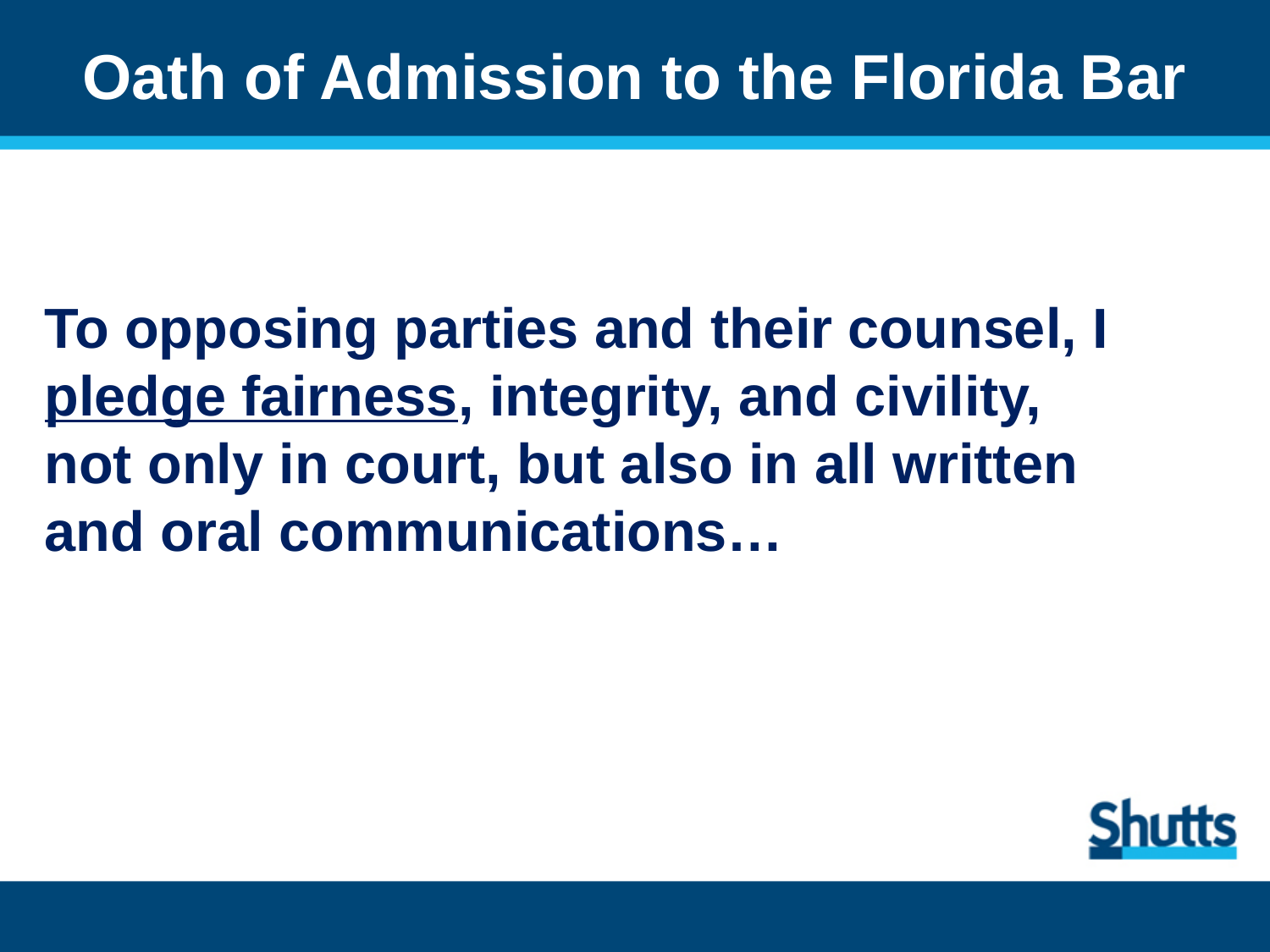

# Oath of Admission to the Florida Bar
To opposing parties and their counsel, I pledge fairness, integrity, and civility, not only in court, but also in all written and oral communications…